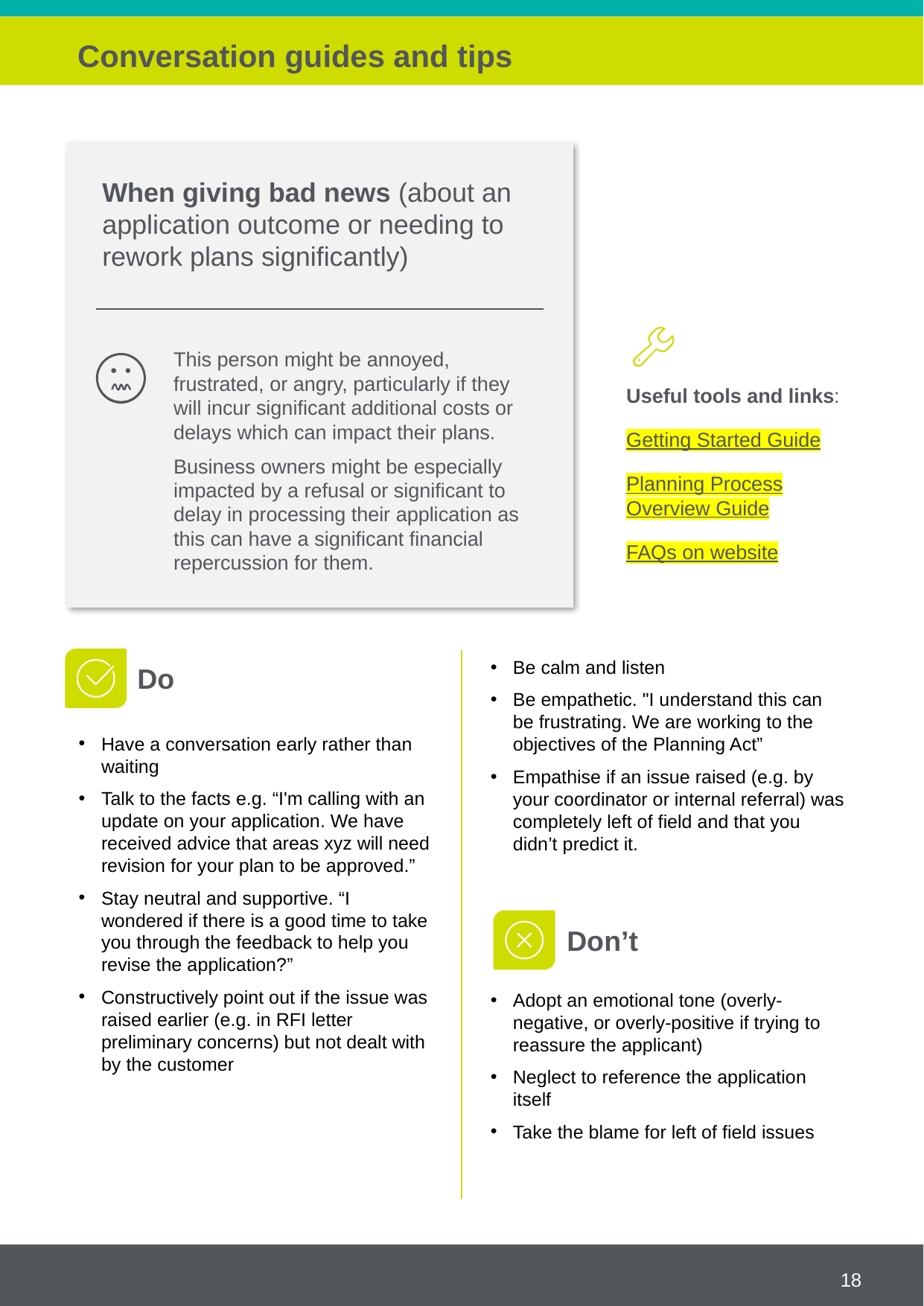

# Conversation guides and tips

When giving bad news (about an application outcome or needing to rework plans significantly)
This person might be annoyed, frustrated, or angry, particularly if they will incur significant additional costs or delays which can impact their plans.
Business owners might be especially impacted by a refusal or significant to delay in processing their application as this can have a significant financial repercussion for them.

Useful tools and links:
Getting Started Guide
Planning Process Overview Guide
FAQs on website

Be calm and listen
Be empathetic. "I understand this can be frustrating. We are working to the objectives of the Planning Act”
Empathise if an issue raised (e.g. by your coordinator or internal referral) was completely left of field and that you didn’t predict it.
Do
Have a conversation early rather than waiting
Talk to the facts e.g. “I'm calling with an update on your application. We have received advice that areas xyz will need revision for your plan to be approved.”
Stay neutral and supportive. “I wondered if there is a good time to take you through the feedback to help you revise the application?”
Constructively point out if the issue was raised earlier (e.g. in RFI letter preliminary concerns) but not dealt with by the customer

Don’t
Adopt an emotional tone (overly-negative, or overly-positive if trying to reassure the applicant)
Neglect to reference the application itself
Take the blame for left of field issues
18